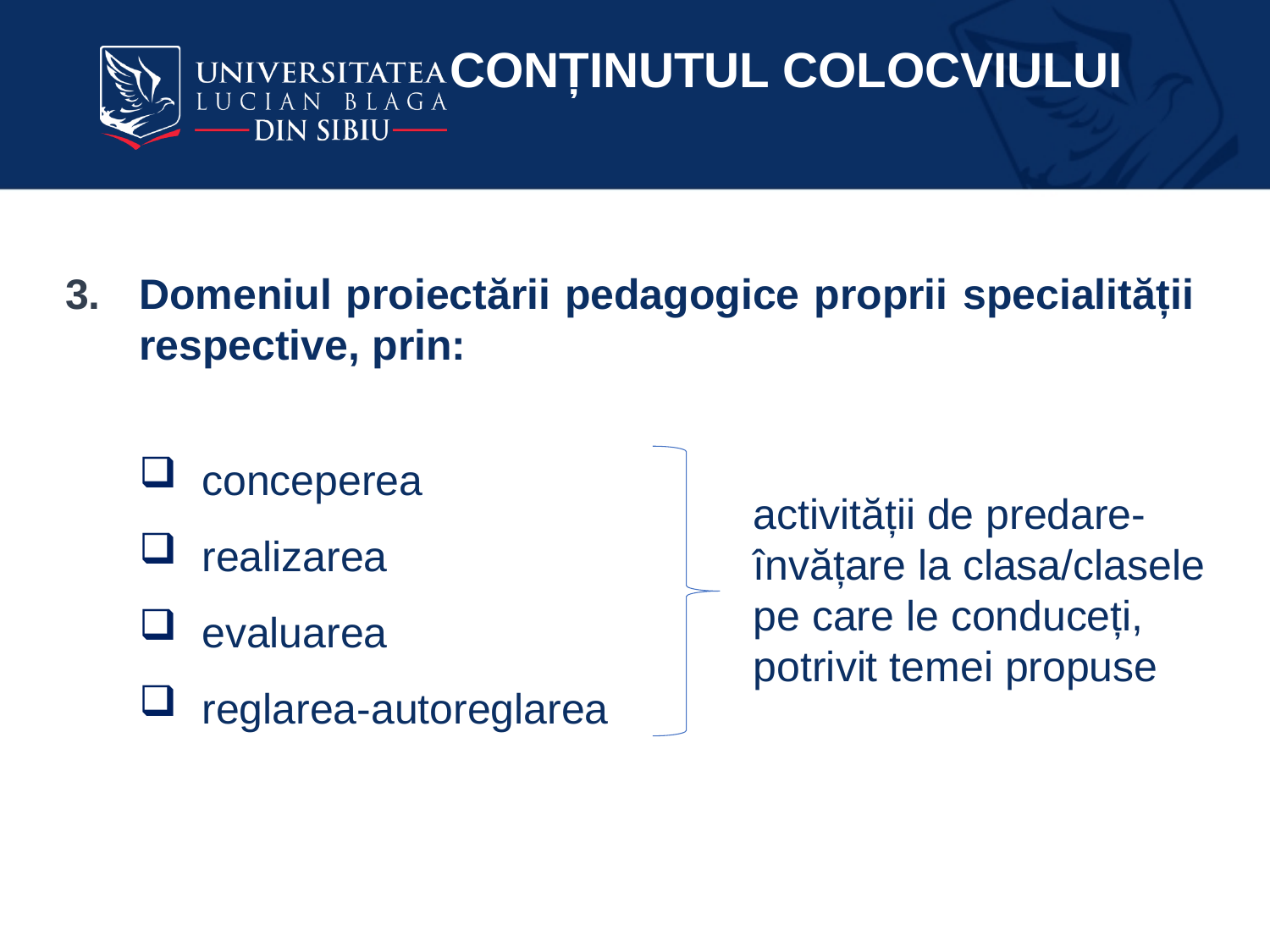

CONȚINUTUL COLOCVIULUI
Domeniul proiectării pedagogice proprii specialității respective, prin:

conceperea
realizarea
evaluarea
reglarea-autoreglarea

activității de predare-învățare la clasa/clasele pe care le conduceți,
potrivit temei propuse